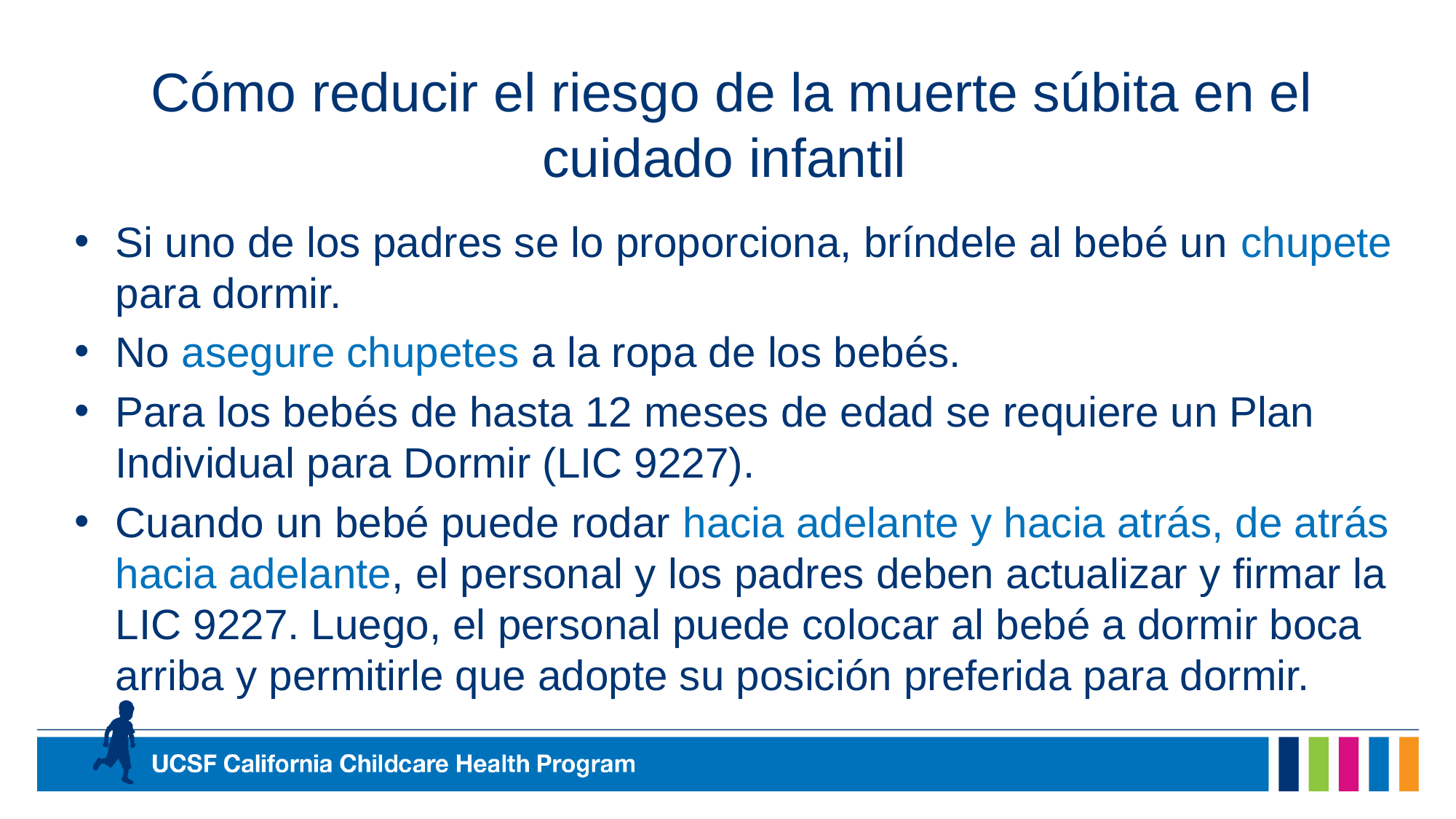

# Cómo reducir el riesgo de la muerte súbita en el cuidado infantil
Si uno de los padres se lo proporciona, bríndele al bebé un chupete para dormir.
No asegure chupetes a la ropa de los bebés.
Para los bebés de hasta 12 meses de edad se requiere un Plan Individual para Dormir (LIC 9227).
Cuando un bebé puede rodar hacia adelante y hacia atrás, de atrás hacia adelante, el personal y los padres deben actualizar y firmar la LIC 9227. Luego, el personal puede colocar al bebé a dormir boca arriba y permitirle que adopte su posición preferida para dormir.